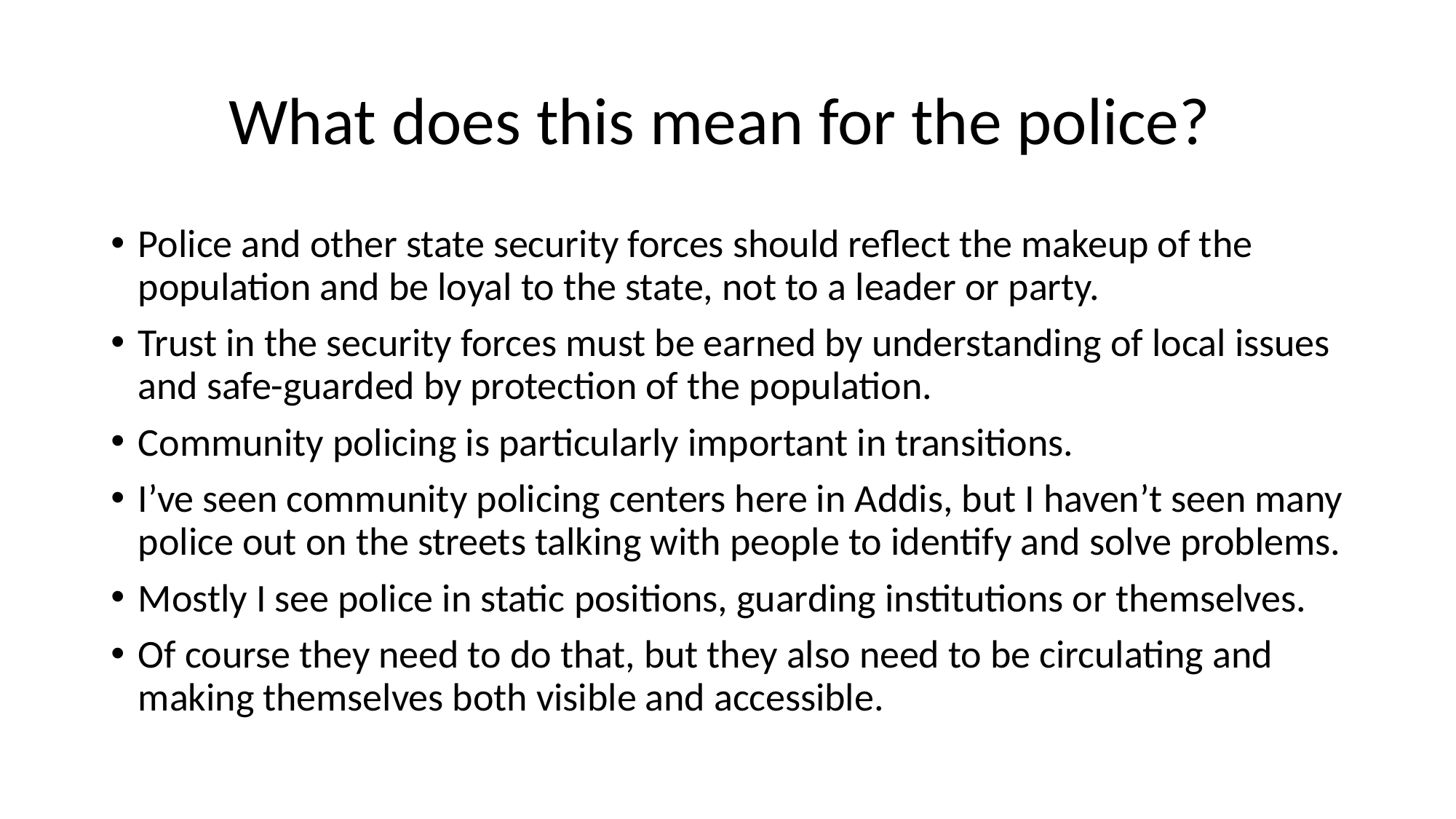

# What does this mean for the police?
Police and other state security forces should reflect the makeup of the population and be loyal to the state, not to a leader or party.
Trust in the security forces must be earned by understanding of local issues and safe-guarded by protection of the population.
Community policing is particularly important in transitions.
I’ve seen community policing centers here in Addis, but I haven’t seen many police out on the streets talking with people to identify and solve problems.
Mostly I see police in static positions, guarding institutions or themselves.
Of course they need to do that, but they also need to be circulating and making themselves both visible and accessible.